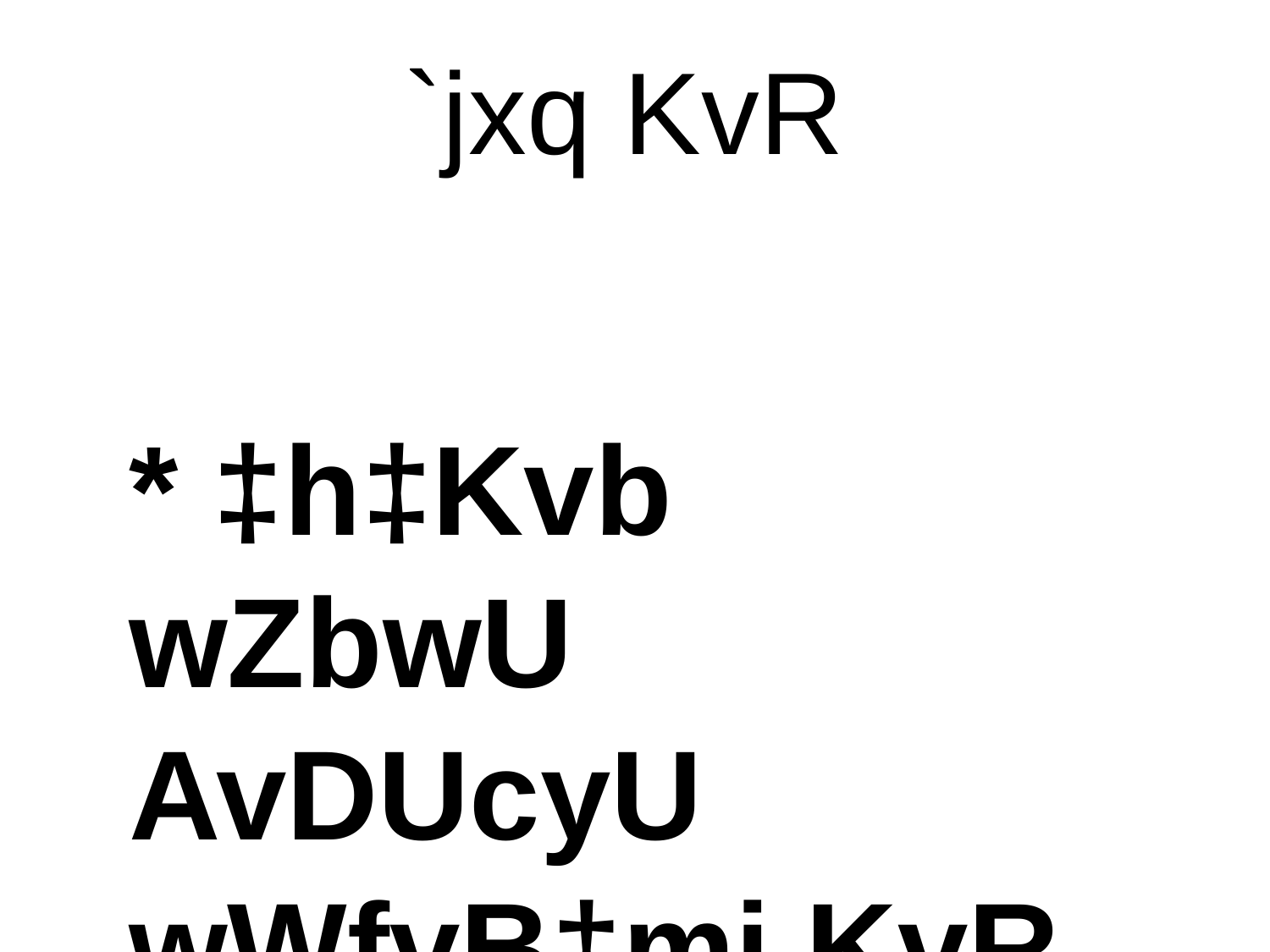

`jxq KvR
* ‡h‡Kvb wZbwU AvDUcyU wWfvB‡mi KvR wjL|